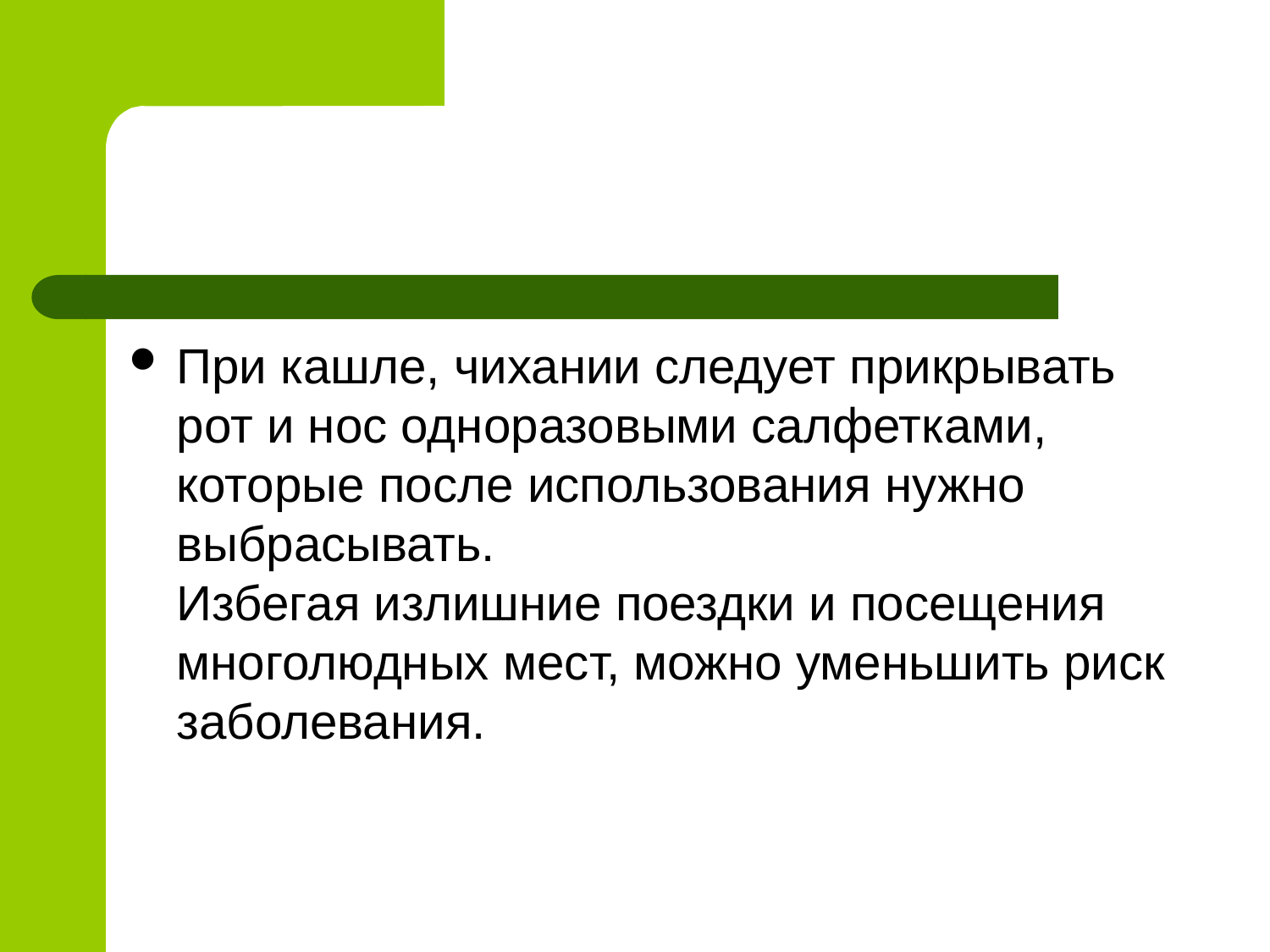

#
При кашле, чихании следует прикрывать рот и нос одноразовыми салфетками, которые после использования нужно выбрасывать.  
Избегая излишние поездки и посещения многолюдных мест, можно уменьшить риск заболевания.